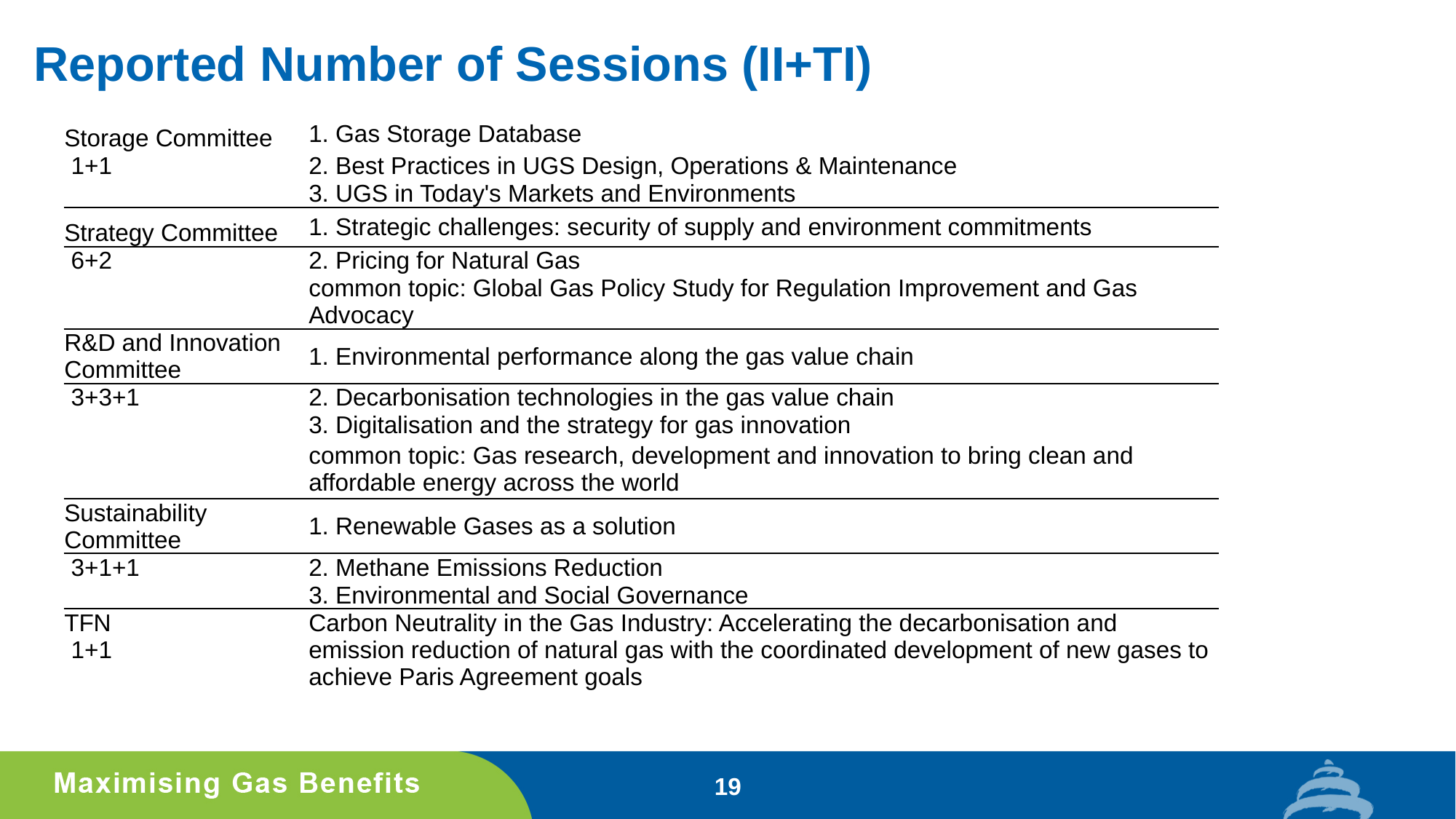

# Reported Number of Sessions (II+TI)
| Storage Committee | 1. Gas Storage Database |
| --- | --- |
| 1+1 | 2. Best Practices in UGS Design, Operations & Maintenance |
|  | 3. UGS in Today's Markets and Environments |
| Strategy Committee | 1. Strategic challenges: security of supply and environment commitments |
| 6+2 | 2. Pricing for Natural Gas |
|  | common topic: Global Gas Policy Study for Regulation Improvement and Gas Advocacy |
| R&D and Innovation Committee | 1. Environmental performance along the gas value chain |
| 3+3+1 | 2. Decarbonisation technologies in the gas value chain |
|  | 3. Digitalisation and the strategy for gas innovation |
|  | common topic: Gas research, development and innovation to bring clean and affordable energy across the world |
| Sustainability Committee | 1. Renewable Gases as a solution |
| 3+1+1 | 2. Methane Emissions Reduction |
|  | 3. Environmental and Social Governance |
| TFN 1+1 | Carbon Neutrality in the Gas Industry: Accelerating the decarbonisation and emission reduction of natural gas with the coordinated development of new gases to achieve Paris Agreement goals |
19